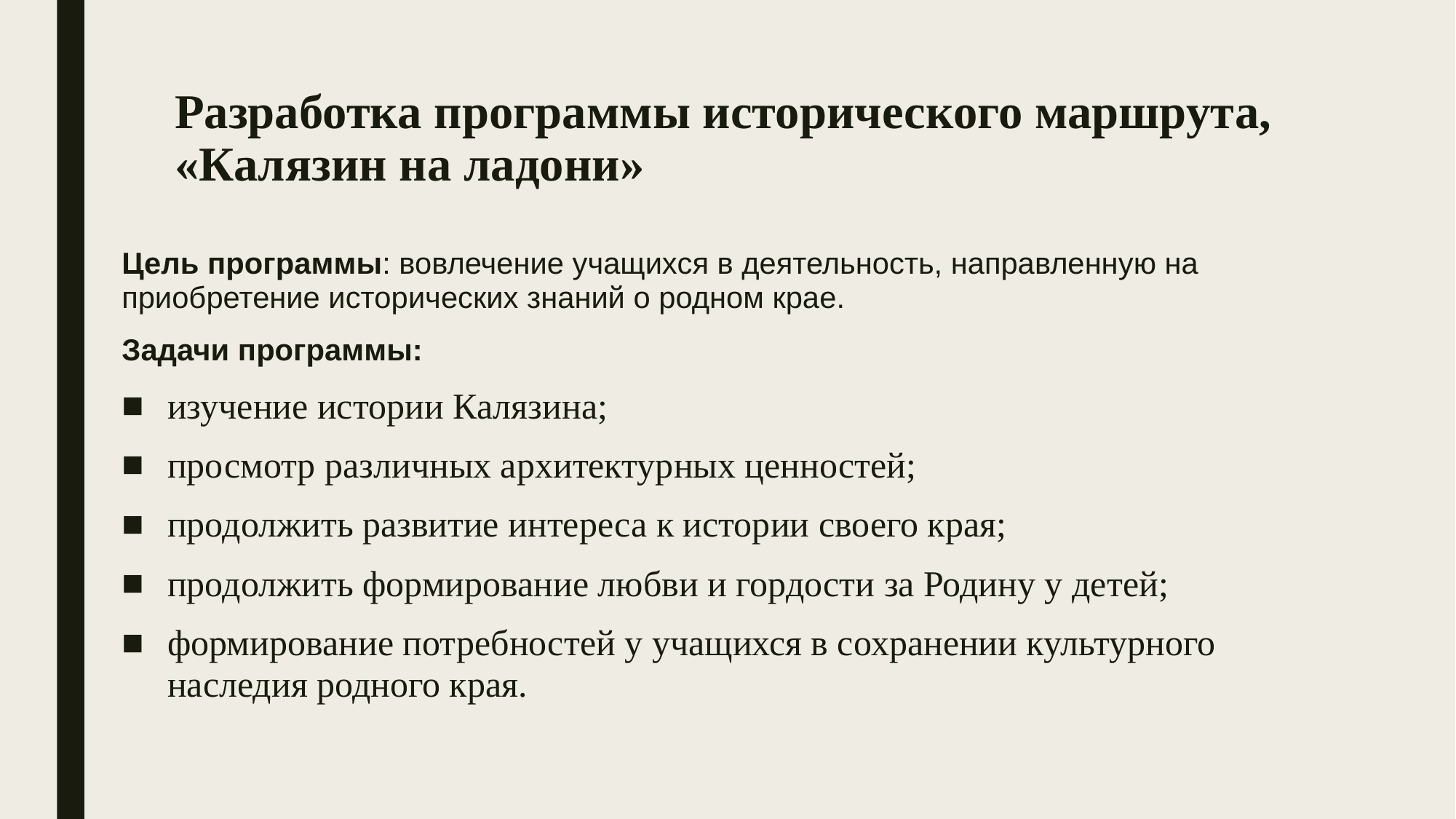

# Разработка программы исторического маршрута, «Калязин на ладони»
Цель программы: вовлечение учащихся в деятельность, направленную на приобретение исторических знаний о родном крае.
Задачи программы:
изучение истории Калязина;
просмотр различных архитектурных ценностей;
продолжить развитие интереса к истории своего края;
продолжить формирование любви и гордости за Родину у детей;
формирование потребностей у учащихся в сохранении культурного наследия родного края.